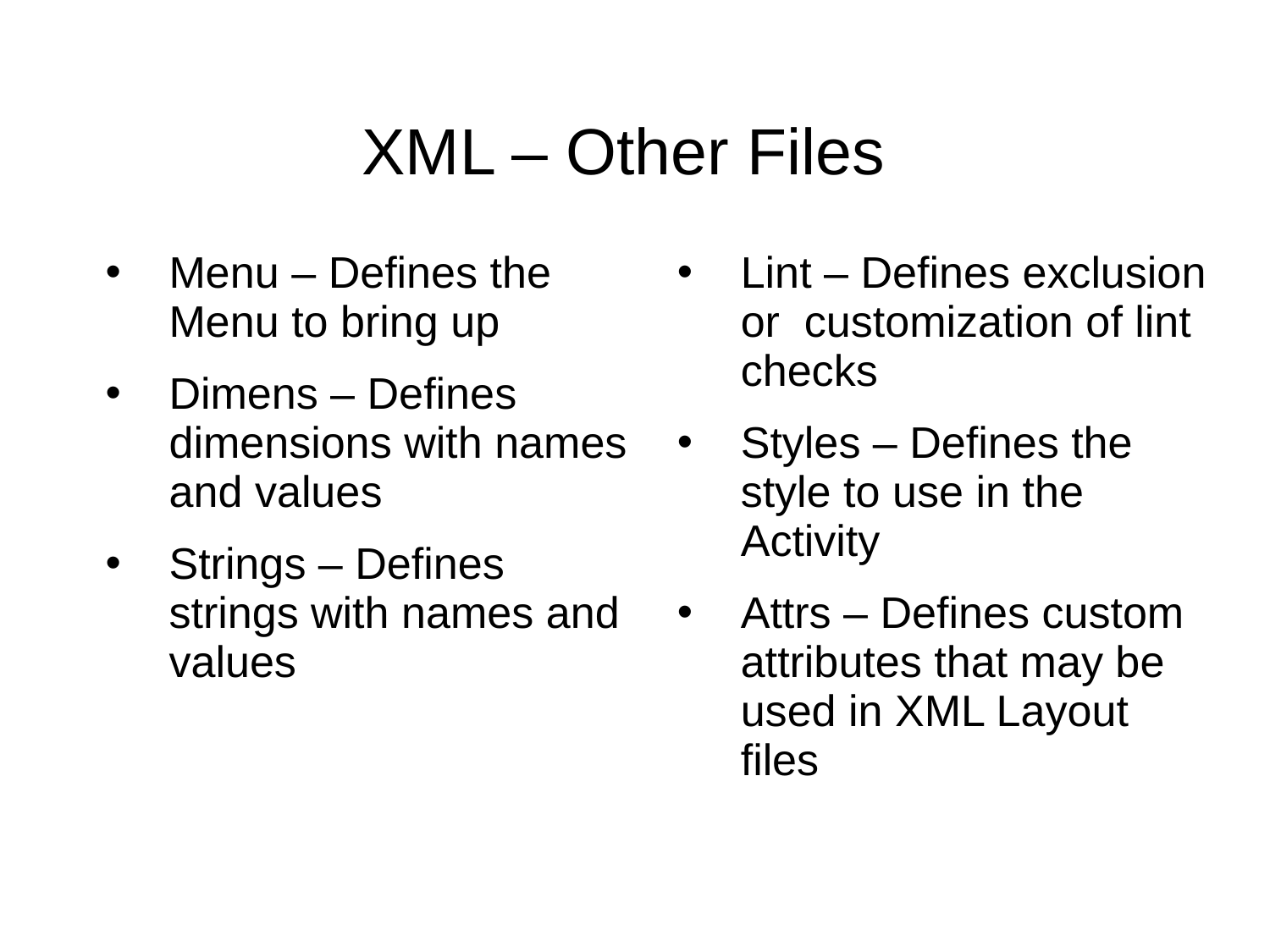

XML – Other Files
Menu – Defines the Menu to bring up
Dimens – Defines dimensions with names and values
Strings – Defines strings with names and values
Lint – Defines exclusion or  customization of lint checks
Styles – Defines the style to use in the Activity
Attrs – Defines custom attributes that may be used in XML Layout files